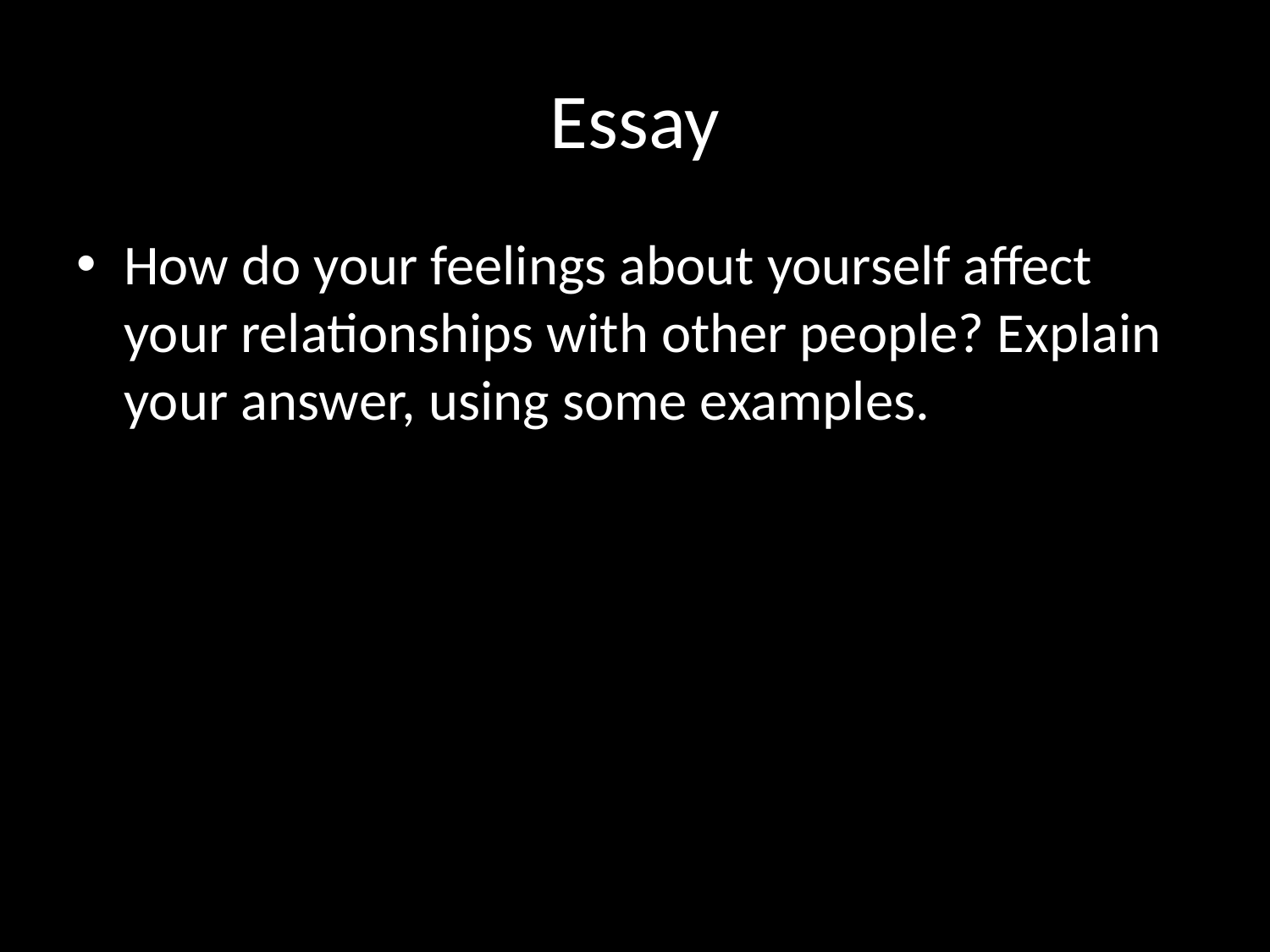

# Essay
How do your feelings about yourself affect your relationships with other people? Explain your answer, using some examples.